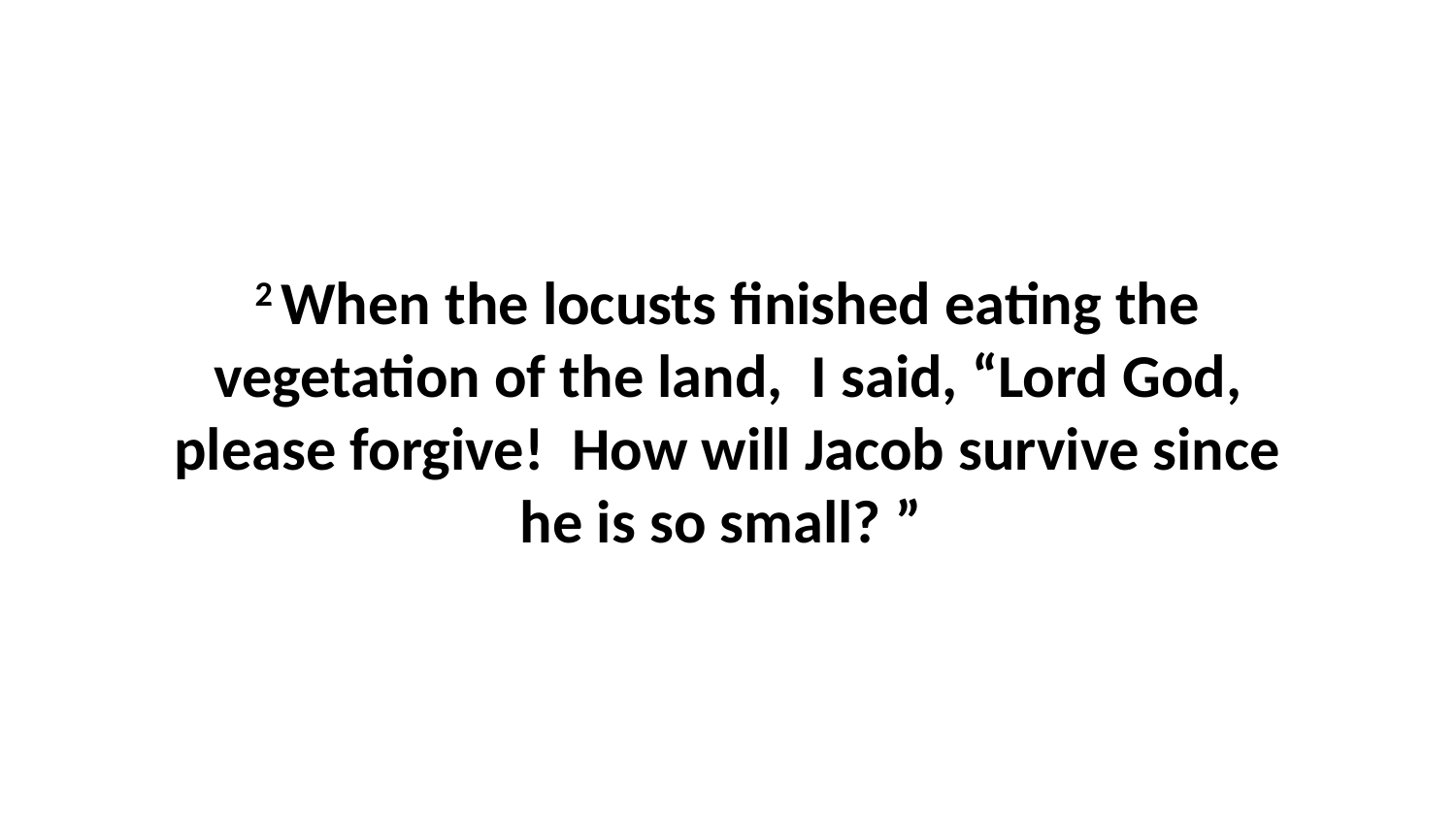

2 When the locusts finished eating the vegetation of the land,  I said, “Lord God, please forgive!  How will Jacob survive since he is so small? ”